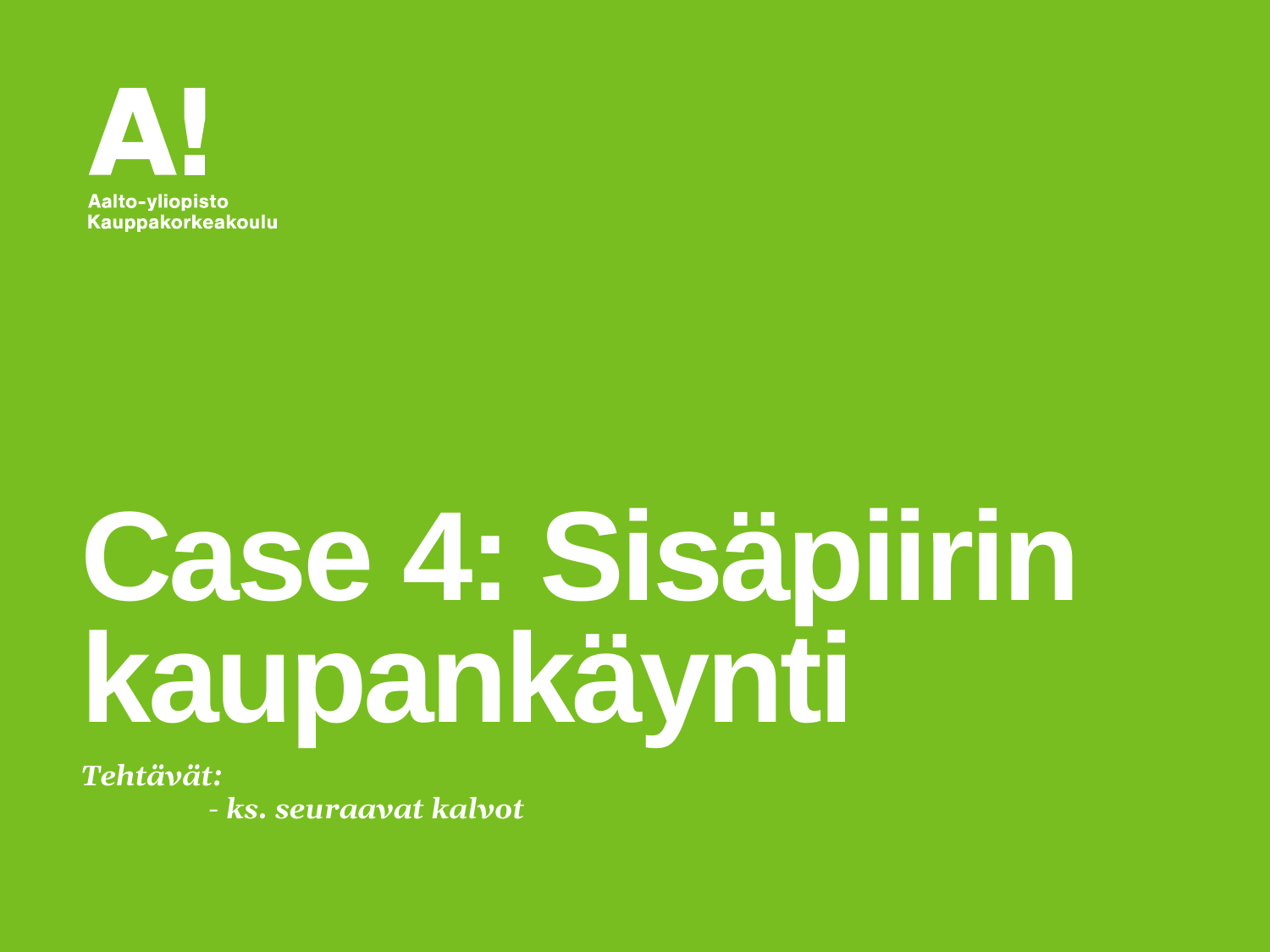

# Case 4: Sisäpiirin kaupankäynti
Tehtävät:
	- ks. seuraavat kalvot